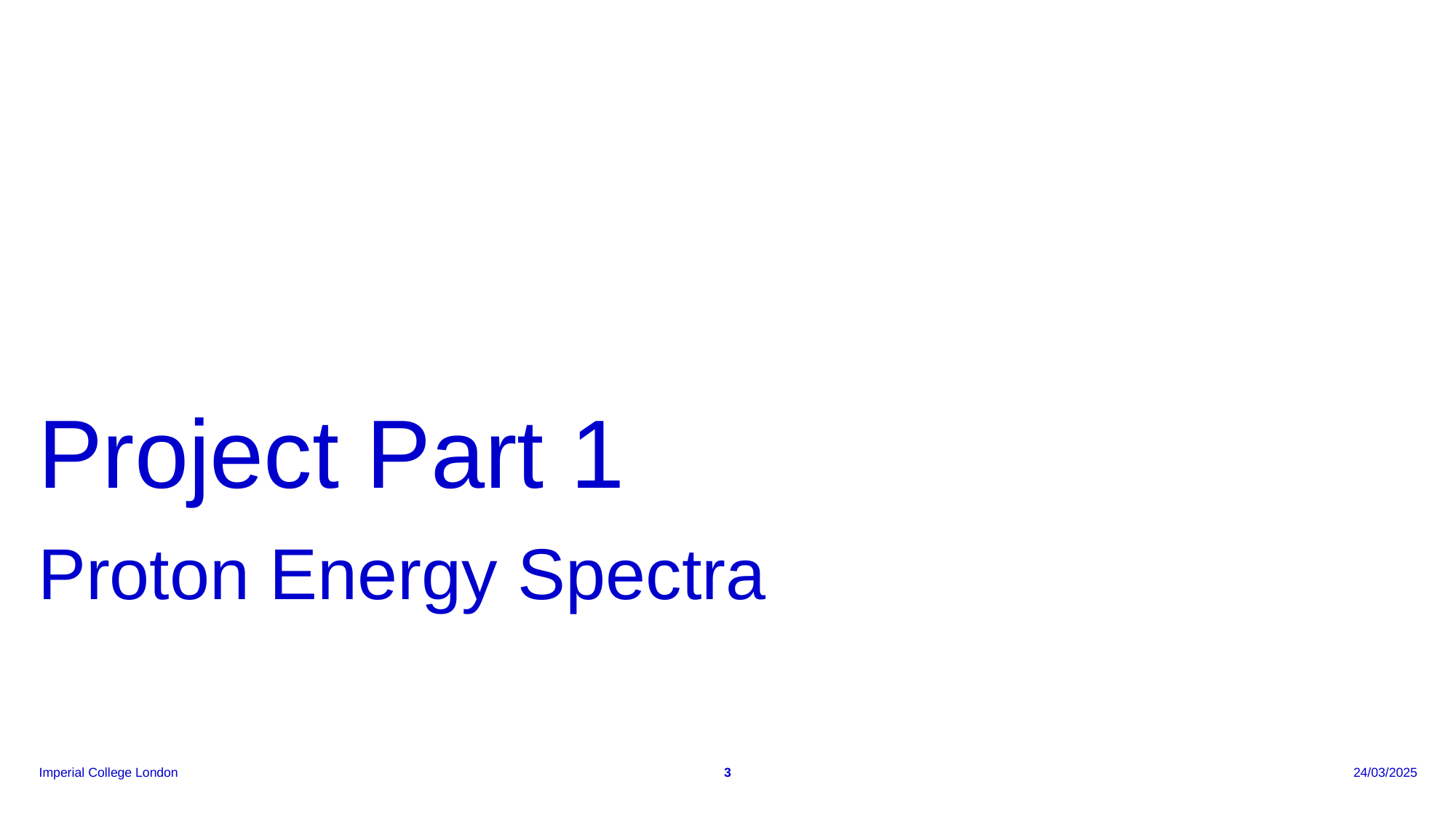

# Project Part 1
Proton Energy Spectra
3
24/03/2025